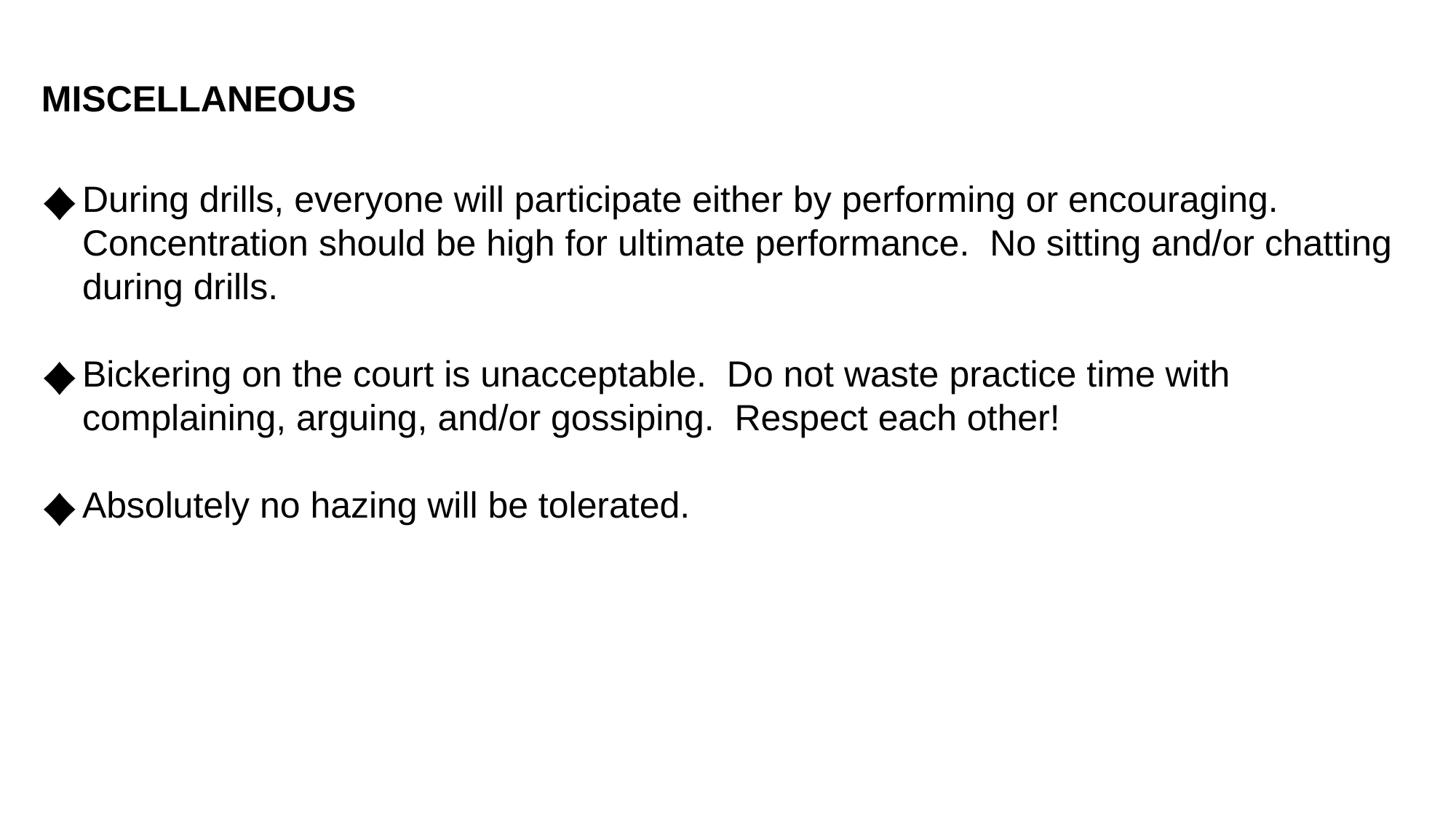

MISCELLANEOUS

During drills, everyone will participate either by performing or encouraging.  Concentration should be high for ultimate performance.  No sitting and/or chatting during drills.

Bickering on the court is unacceptable.  Do not waste practice time with complaining, arguing, and/or gossiping.  Respect each other!

Absolutely no hazing will be tolerated.